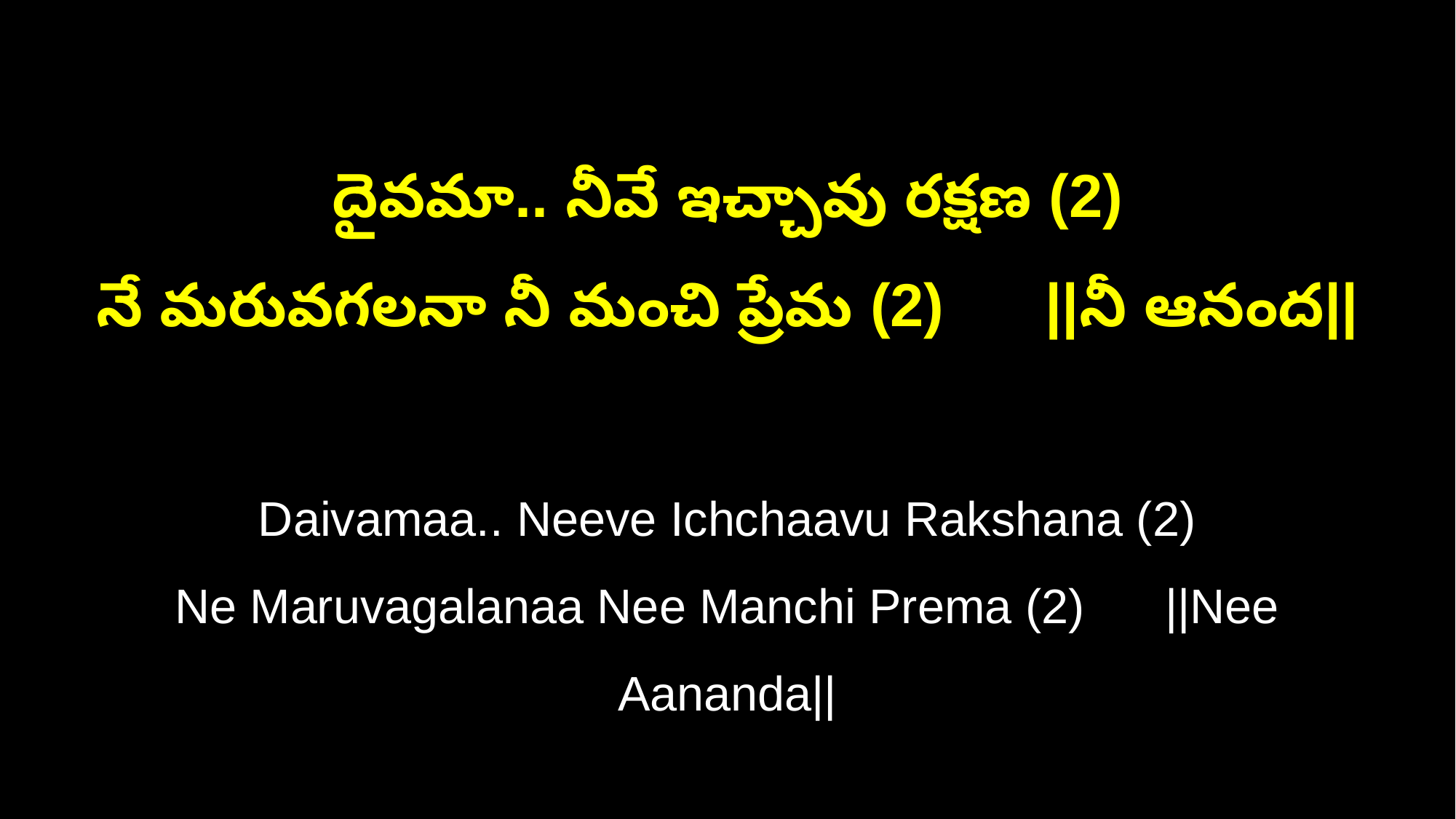

దైవమా.. నీవే ఇచ్చావు రక్షణ (2)
నే మరువగలనా నీ మంచి ప్రేమ (2)      ||నీ ఆనంద||
Daivamaa.. Neeve Ichchaavu Rakshana (2)
Ne Maruvagalanaa Nee Manchi Prema (2)      ||Nee Aananda||